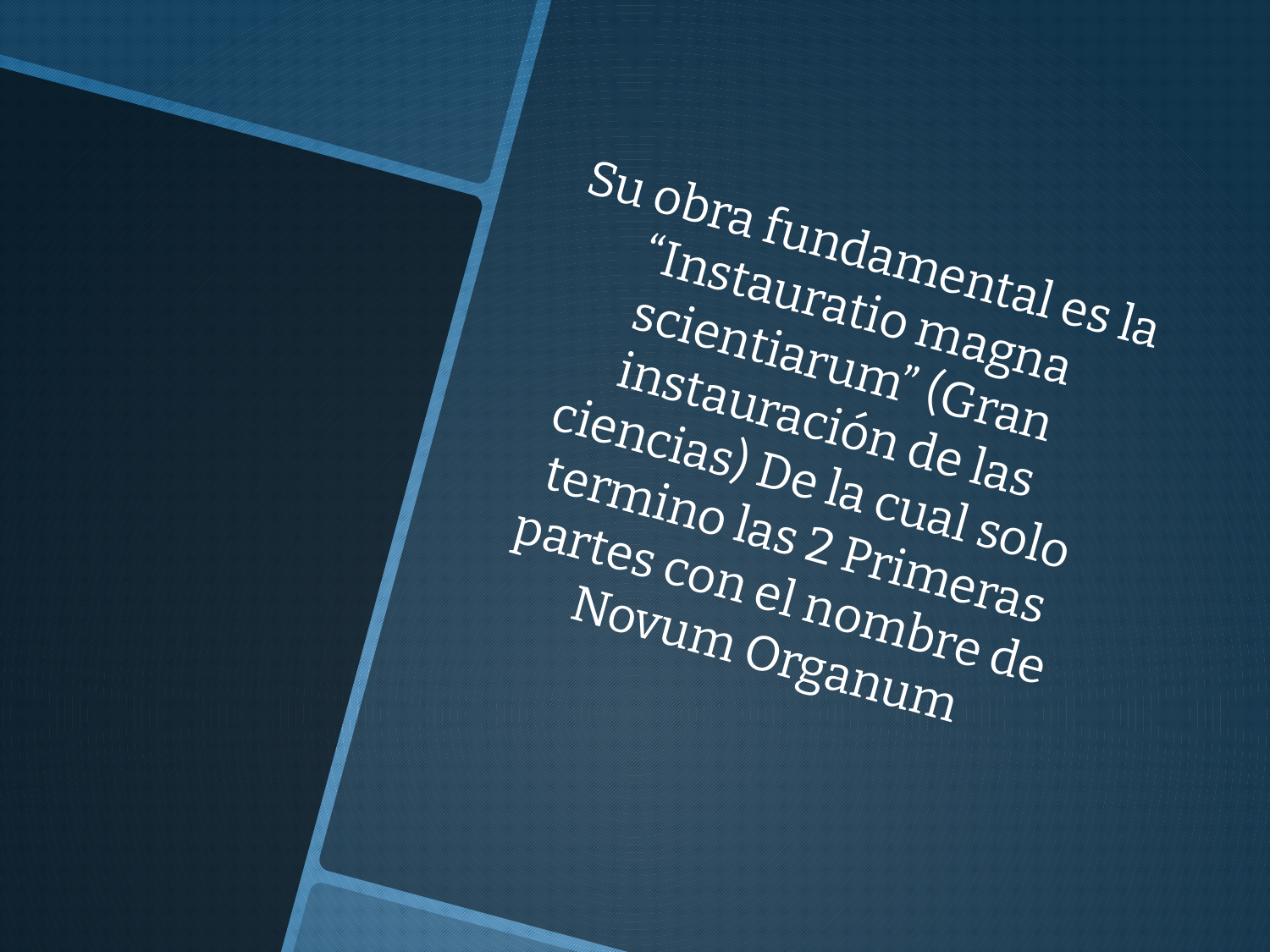

Su obra fundamental es la “Instauratio magna scientiarum” (Gran instauración de las ciencias) De la cual solo termino las 2 Primeras partes con el nombre de Novum Organum